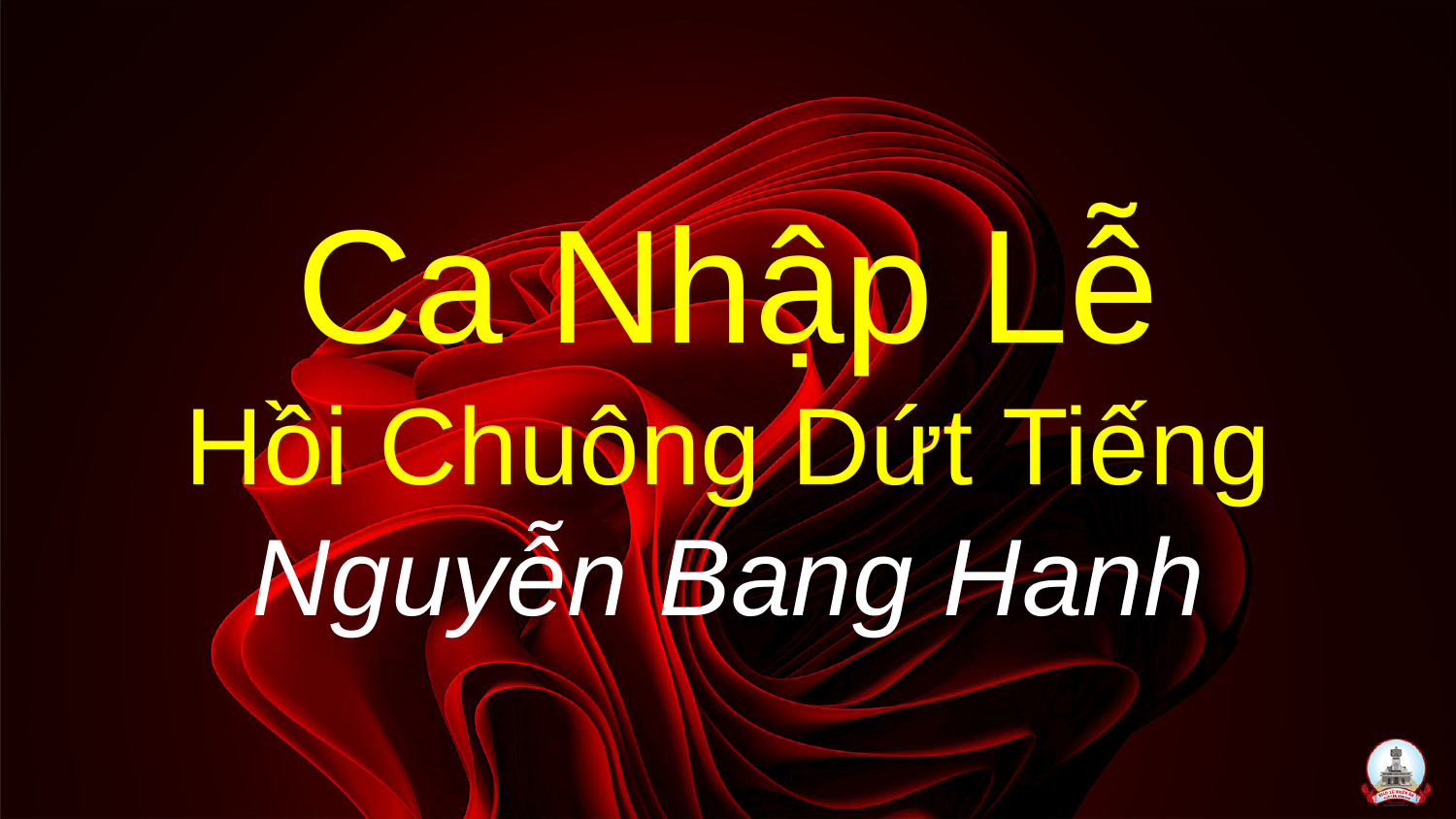

# Ca Nhập Lễ Hồi Chuông Dứt Tiếng Nguyễn Bang Hanh